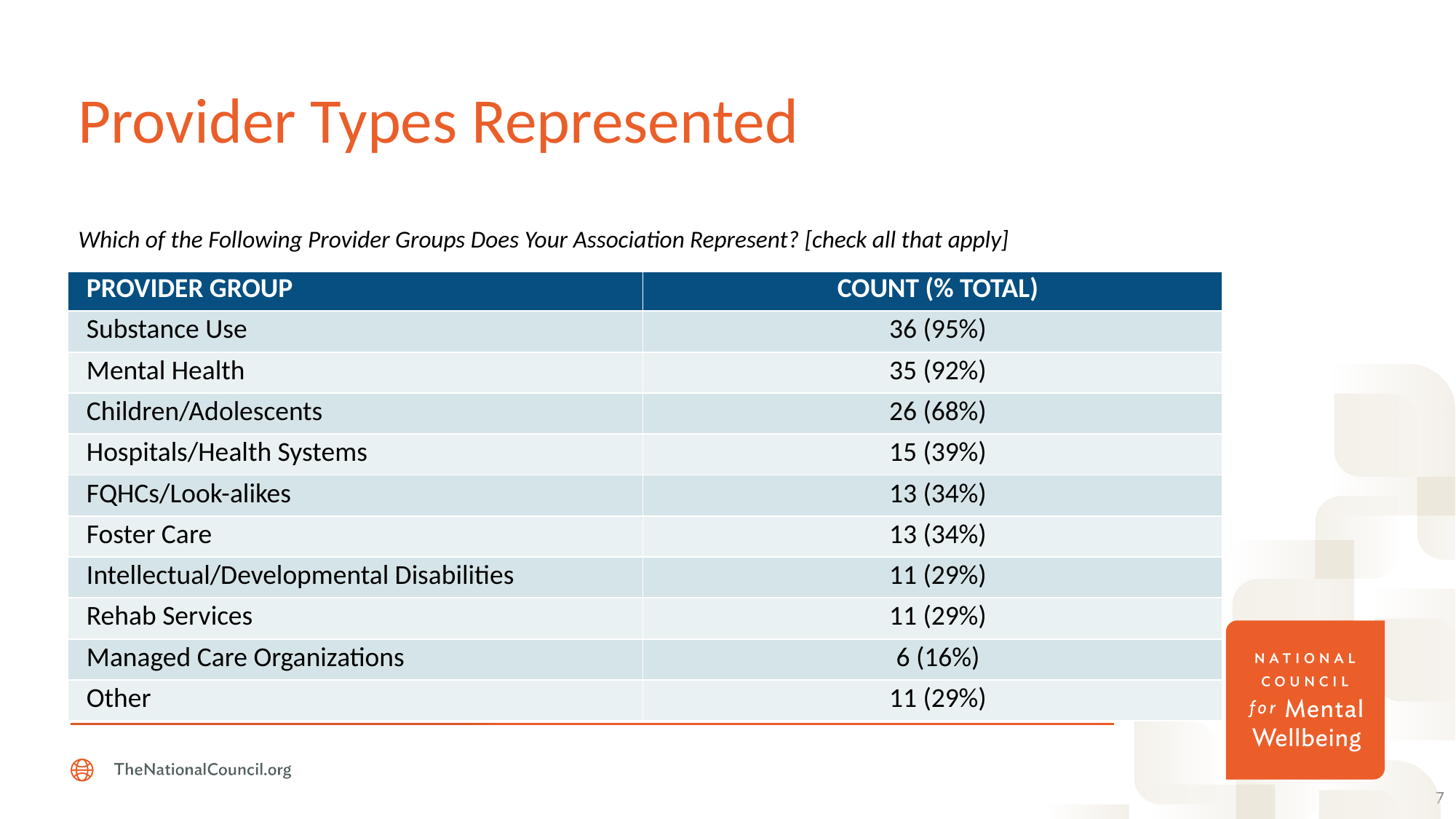

# Provider Types Represented
|  |  |
| --- | --- |
| PROVIDER GROUP | COUNT (% TOTAL) |
| Substance Use | 36 (95%) |
| Mental Health | 35 (92%) |
| Children/Adolescents | 26 (68%) |
| Hospitals/Health Systems | 15 (39%) |
| FQHCs/Look-alikes | 13 (34%) |
| Foster Care | 13 (34%) |
| Intellectual/Developmental Disabilities | 11 (29%) |
| Rehab Services | 11 (29%) |
| Managed Care Organizations | 6 (16%) |
| Other | 11 (29%) |
Which of the Following Provider Groups Does Your Association Represent? [check all that apply]
7